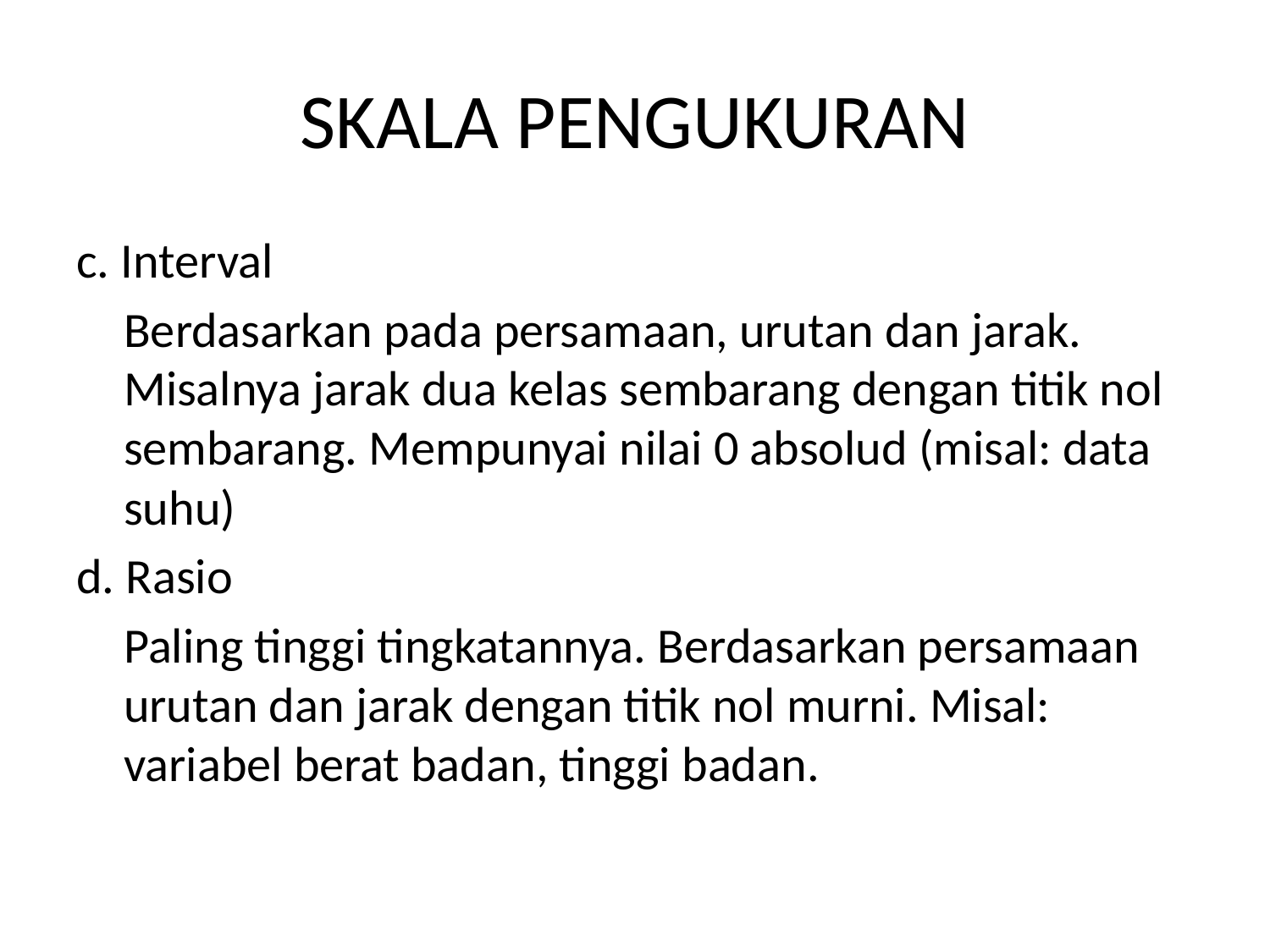

# SKALA PENGUKURAN
c. Interval
	Berdasarkan pada persamaan, urutan dan jarak. Misalnya jarak dua kelas sembarang dengan titik nol sembarang. Mempunyai nilai 0 absolud (misal: data suhu)
d. Rasio
	Paling tinggi tingkatannya. Berdasarkan persamaan urutan dan jarak dengan titik nol murni. Misal: variabel berat badan, tinggi badan.